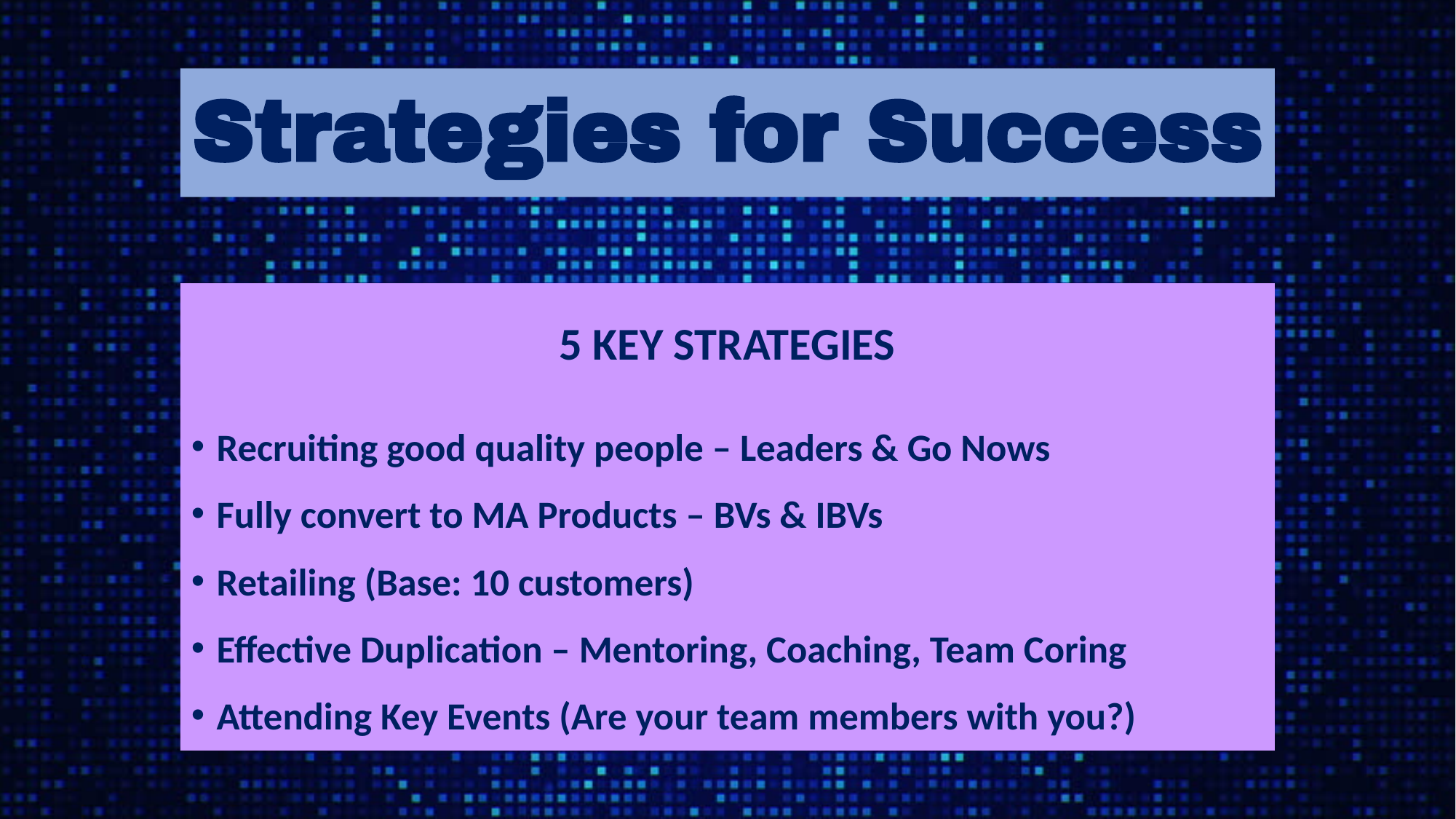

# Strategies for Success

5 KEY STRATEGIES
Recruiting good quality people – Leaders & Go Nows
Fully convert to MA Products – BVs & IBVs
Retailing (Base: 10 customers)
Effective Duplication – Mentoring, Coaching, Team Coring
Attending Key Events (Are your team members with you?)